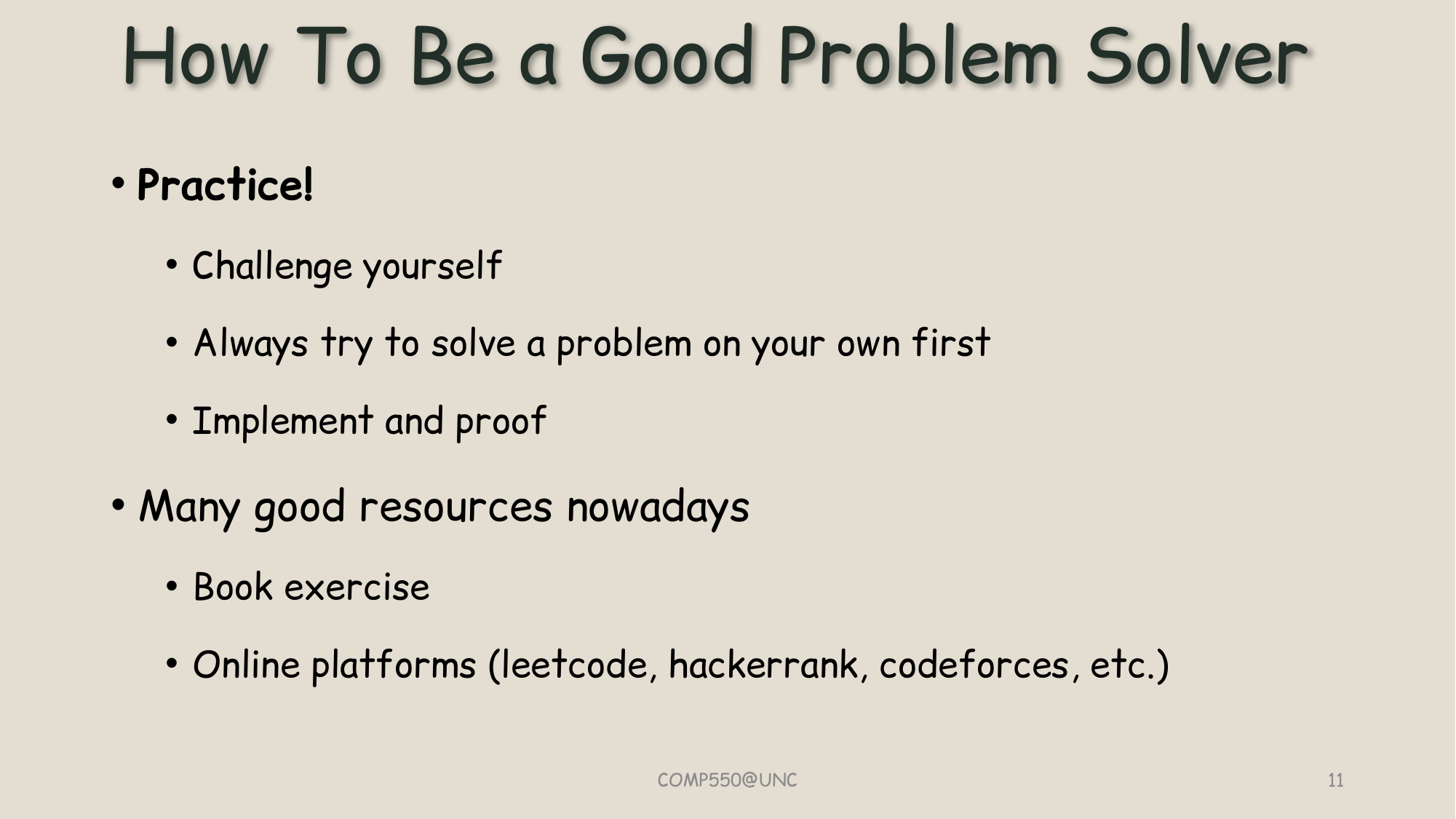

# How To Be a Good Problem Solver
Practice!
Challenge yourself
Always try to solve a problem on your own first
Implement and proof
Many good resources nowadays
Book exercise
Online platforms (leetcode, hackerrank, codeforces, etc.)

COMP550@UNC
11